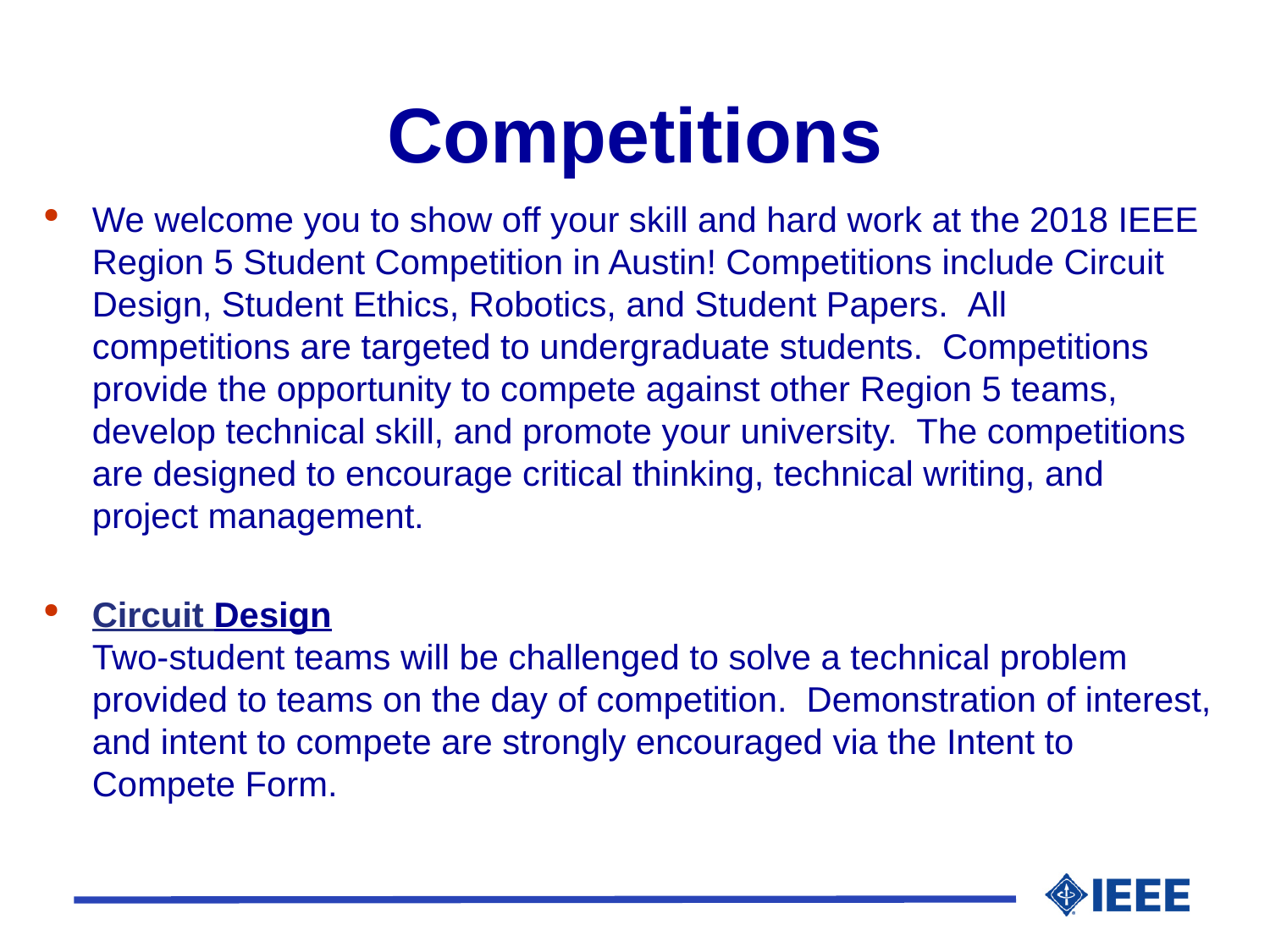

# Competitions
We welcome you to show off your skill and hard work at the 2018 IEEE Region 5 Student Competition in Austin! Competitions include Circuit Design, Student Ethics, Robotics, and Student Papers.  All competitions are targeted to undergraduate students.  Competitions provide the opportunity to compete against other Region 5 teams, develop technical skill, and promote your university.  The competitions are designed to encourage critical thinking, technical writing, and project management.

Circuit Design 
Two-student teams will be challenged to solve a technical problem provided to teams on the day of competition.  Demonstration of interest, and intent to compete are strongly encouraged via the Intent to Compete Form.